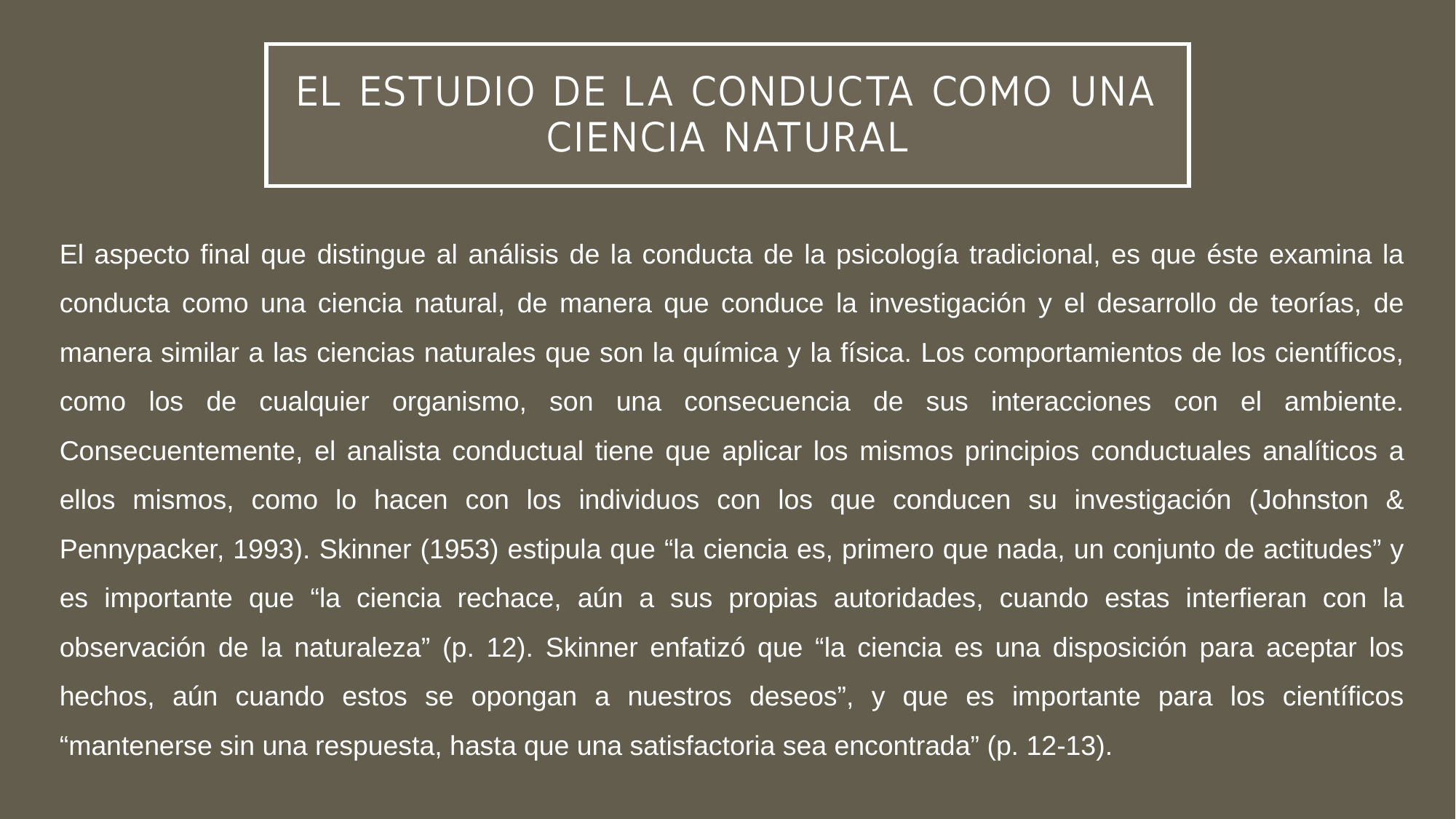

# El estudio de la conducta como una ciencia natural
El aspecto final que distingue al análisis de la conducta de la psicología tradicional, es que éste examina la conducta como una ciencia natural, de manera que conduce la investigación y el desarrollo de teorías, de manera similar a las ciencias naturales que son la química y la física. Los comportamientos de los científicos, como los de cualquier organismo, son una consecuencia de sus interacciones con el ambiente. Consecuentemente, el analista conductual tiene que aplicar los mismos principios conductuales analíticos a ellos mismos, como lo hacen con los individuos con los que conducen su investigación (Johnston & Pennypacker, 1993). Skinner (1953) estipula que “la ciencia es, primero que nada, un conjunto de actitudes” y es importante que “la ciencia rechace, aún a sus propias autoridades, cuando estas interfieran con la observación de la naturaleza” (p. 12). Skinner enfatizó que “la ciencia es una disposición para aceptar los hechos, aún cuando estos se opongan a nuestros deseos”, y que es importante para los científicos “mantenerse sin una respuesta, hasta que una satisfactoria sea encontrada” (p. 12-13).